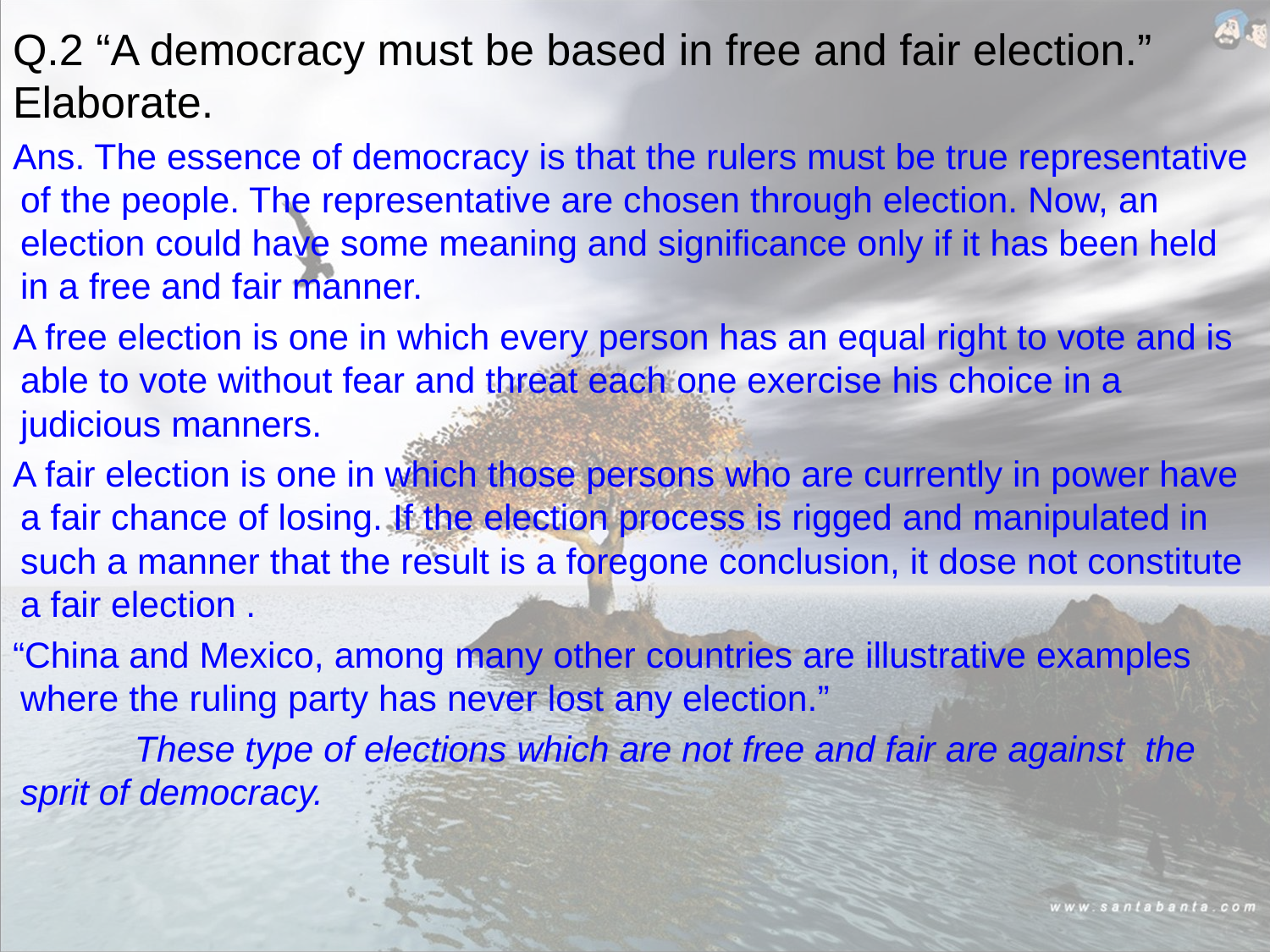

# Q.2 “A democracy must be based in free and fair election.” Elaborate.
Ans. The essence of democracy is that the rulers must be true representative of the people. The representative are chosen through election. Now, an election could have some meaning and significance only if it has been held in a free and fair manner.
A free election is one in which every person has an equal right to vote and is able to vote without fear and threat each one exercise his choice in a judicious manners.
A fair election is one in which those persons who are currently in power have a fair chance of losing. If the election process is rigged and manipulated in such a manner that the result is a foregone conclusion, it dose not constitute a fair election .
“China and Mexico, among many other countries are illustrative examples where the ruling party has never lost any election.”
            These type of elections which are not free and fair are against  the sprit of democracy.